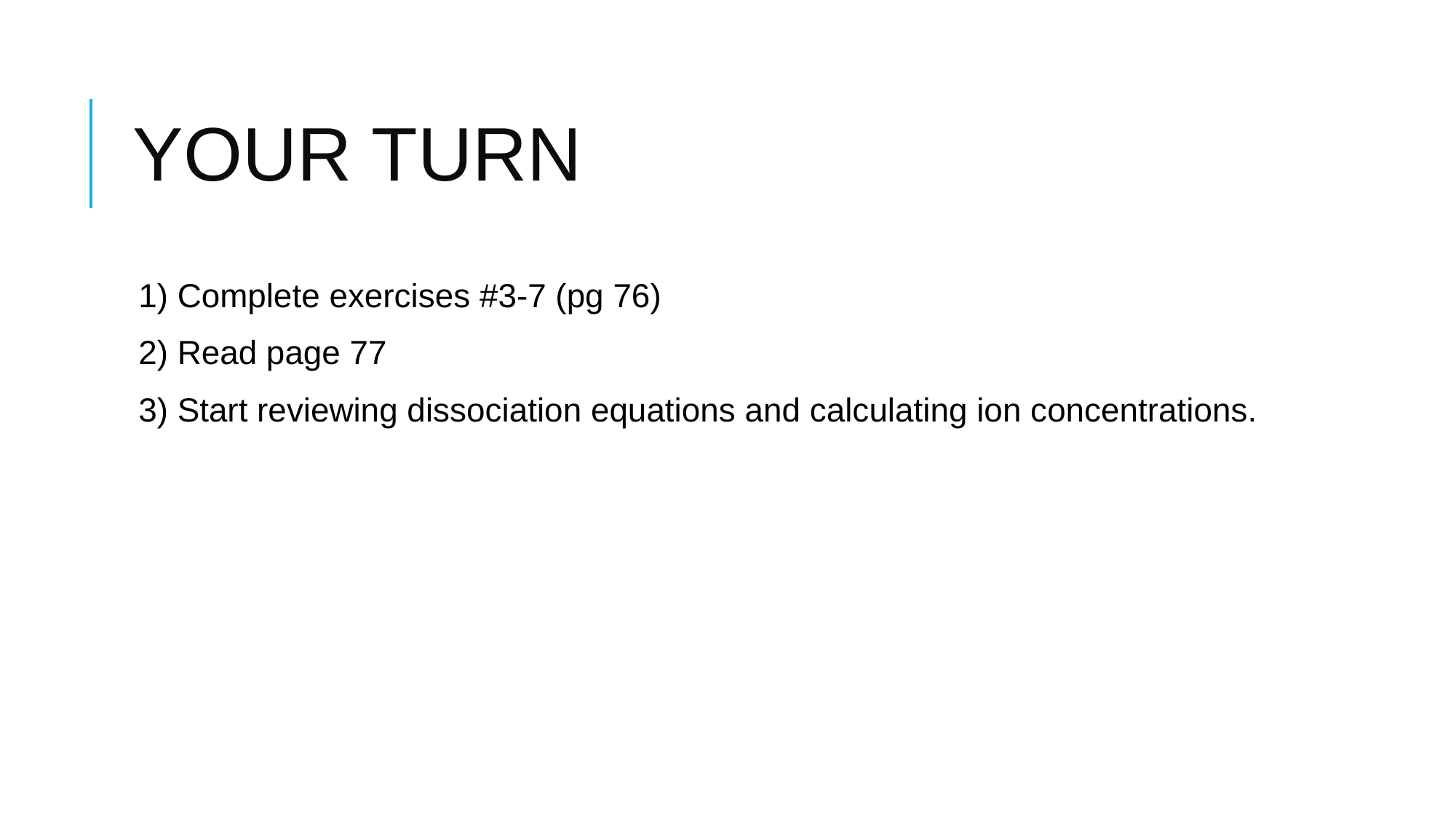

# YOUR TURN
1) Complete exercises #3-7 (pg 76)
2) Read page 77
3) Start reviewing dissociation equations and calculating ion concentrations.